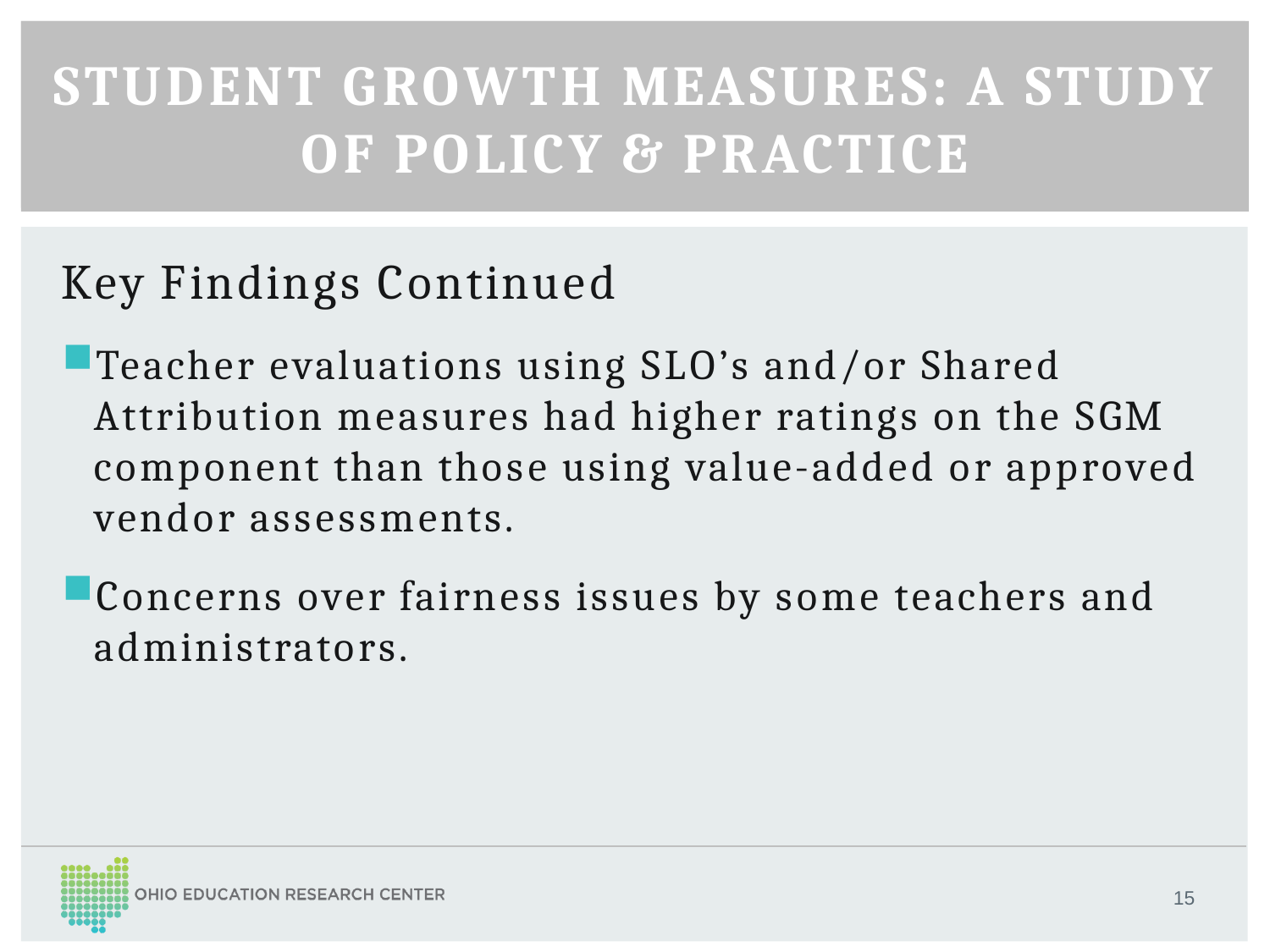

Student Growth Measures: A study of Policy & Practice
# Primary Objectives
Key Findings Continued

Teacher evaluations using SLO’s and/or Shared Attribution measures had higher ratings on the SGM component than those using value-added or approved vendor assessments.

Concerns over fairness issues by some teachers and administrators.

15